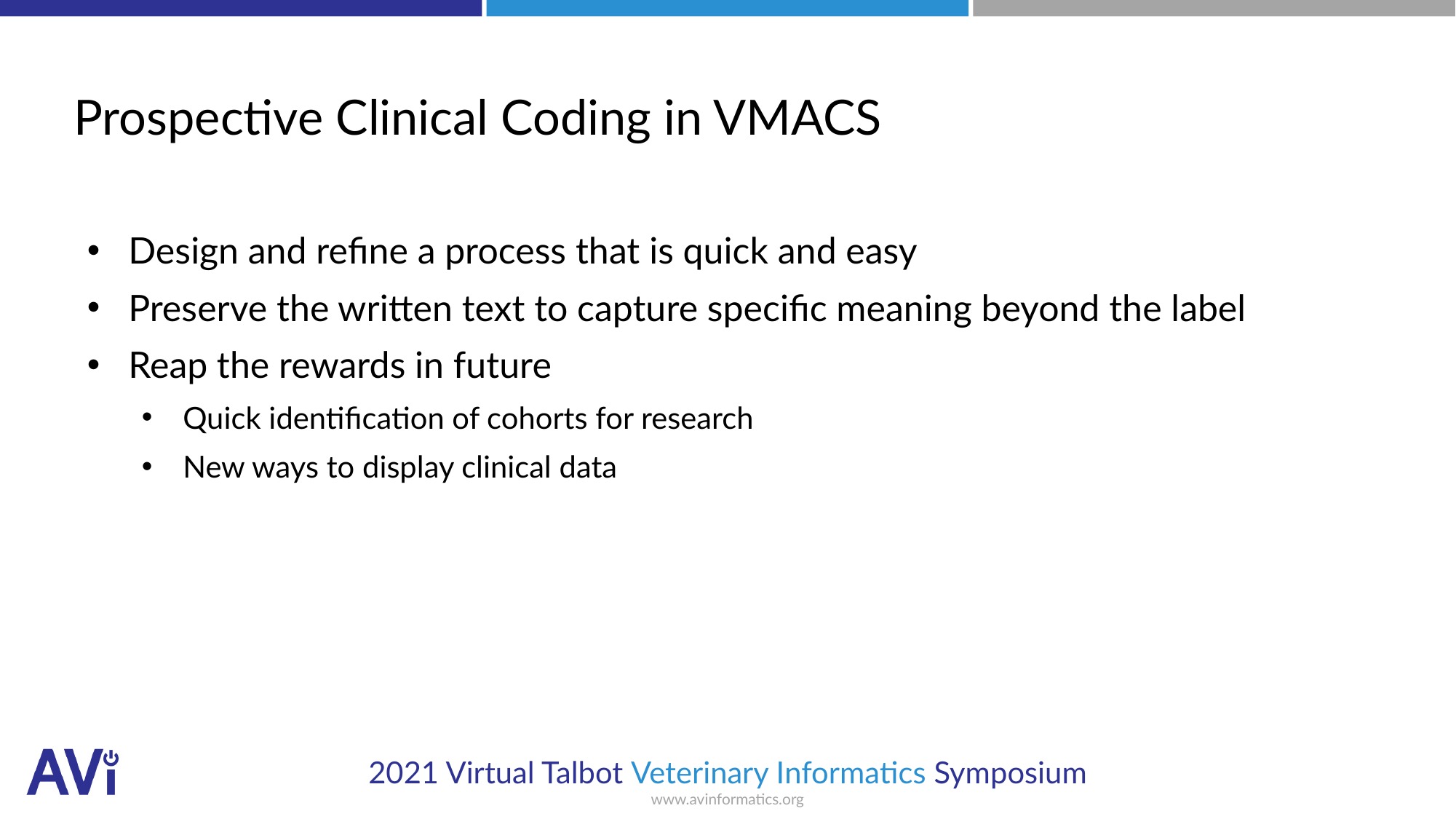

# Prospective Clinical Coding in VMACS
Design and refine a process that is quick and easy
Preserve the written text to capture specific meaning beyond the label
Reap the rewards in future
Quick identification of cohorts for research
New ways to display clinical data